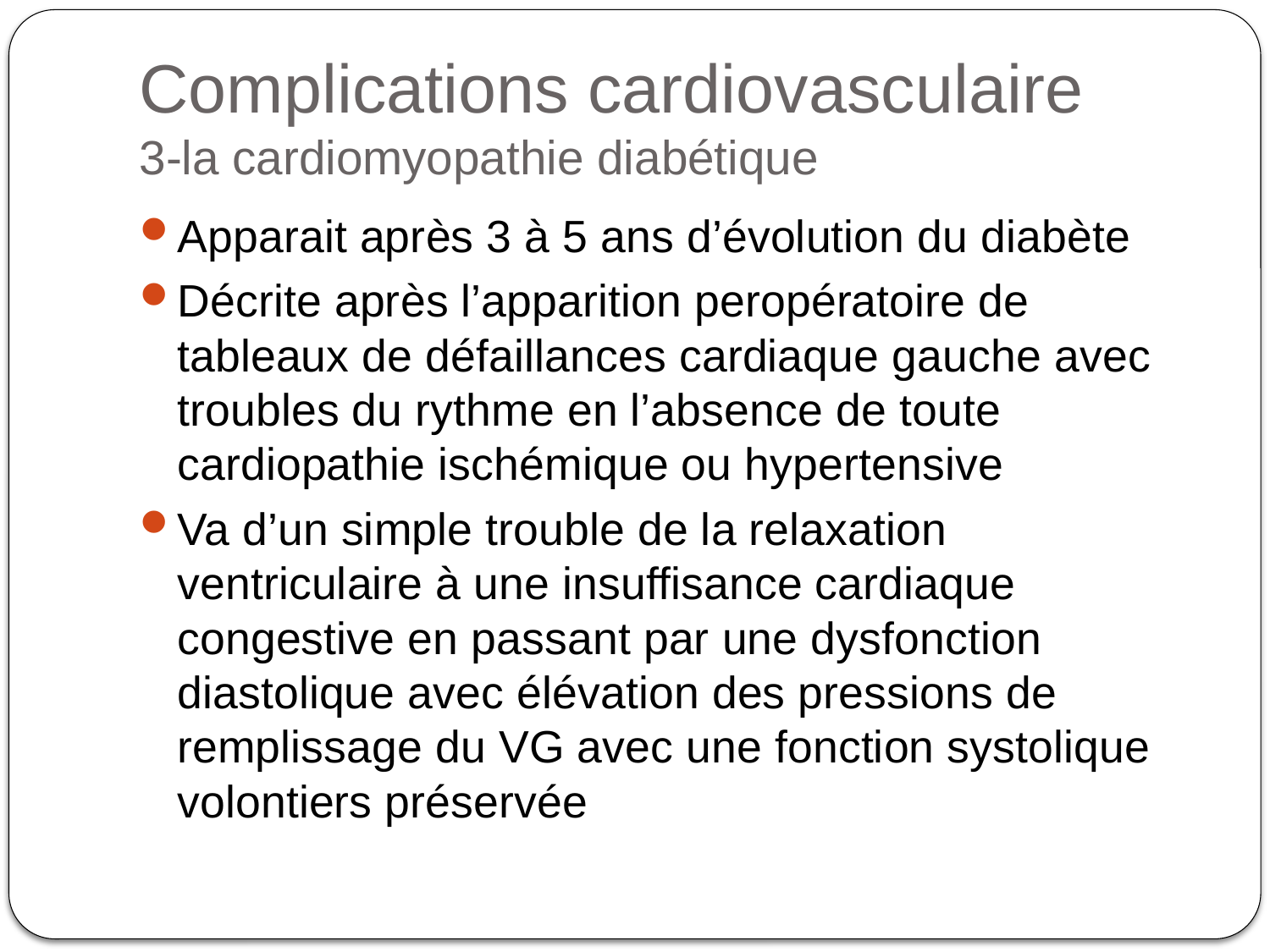

# Complications cardiovasculaire 3-la cardiomyopathie diabétique
Apparait après 3 à 5 ans d’évolution du diabète
Décrite après l’apparition peropératoire de tableaux de défaillances cardiaque gauche avec troubles du rythme en l’absence de toute cardiopathie ischémique ou hypertensive
Va d’un simple trouble de la relaxation ventriculaire à une insuffisance cardiaque congestive en passant par une dysfonction diastolique avec élévation des pressions de remplissage du VG avec une fonction systolique volontiers préservée